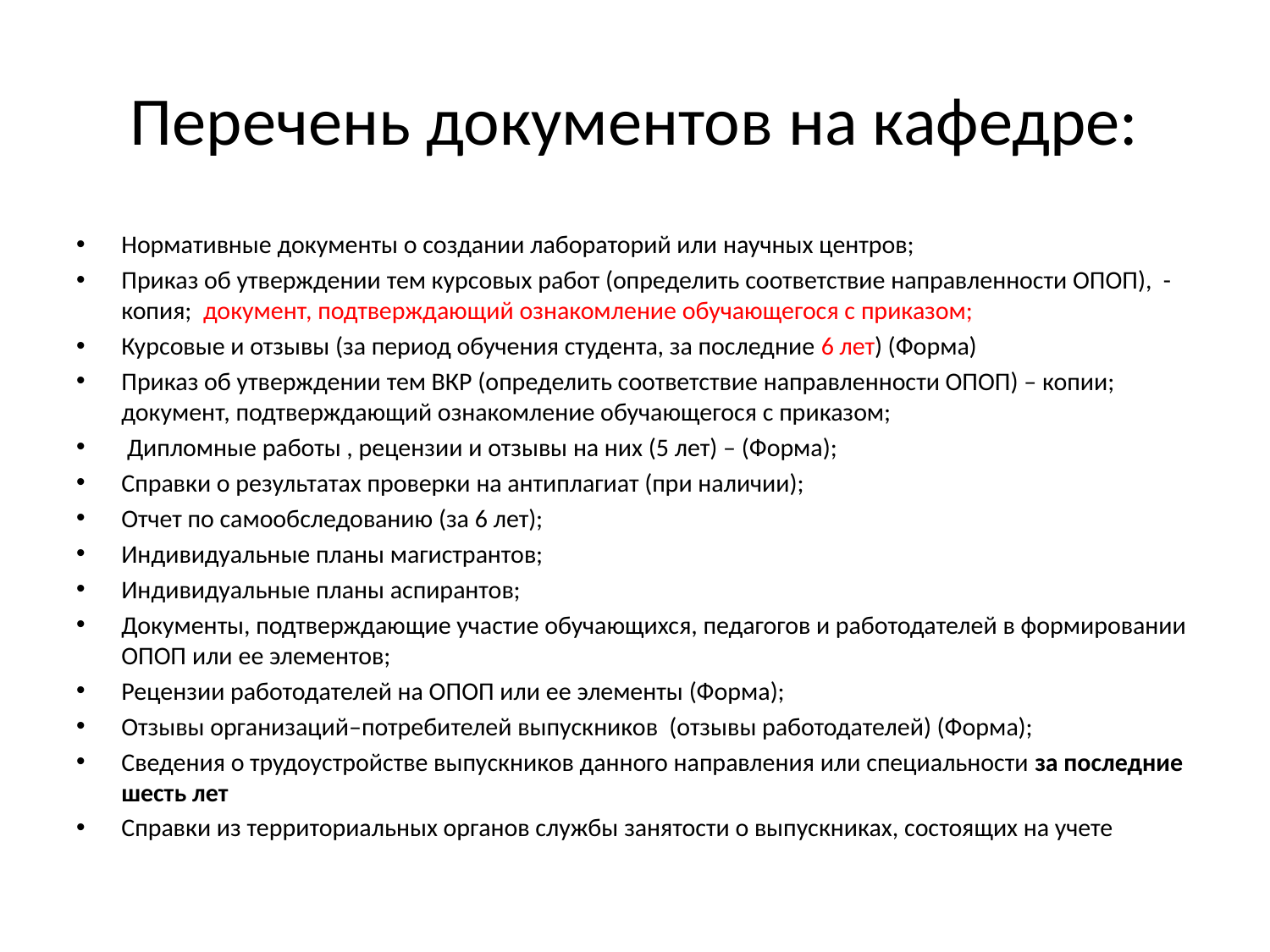

# Перечень документов на кафедре:
Нормативные документы о создании лабораторий или научных центров;
Приказ об утверждении тем курсовых работ (определить соответствие направленности ОПОП),  - копия;  документ, подтверждающий ознакомление обучающегося с приказом;
Курсовые и отзывы (за период обучения студента, за последние 6 лет) (Форма)
Приказ об утверждении тем ВКР (определить соответствие направленности ОПОП) – копии;  документ, подтверждающий ознакомление обучающегося с приказом;
 Дипломные работы , рецензии и отзывы на них (5 лет) – (Форма);
Справки о результатах проверки на антиплагиат (при наличии);
Отчет по самообследованию (за 6 лет);
Индивидуальные планы магистрантов;
Индивидуальные планы аспирантов;
Документы, подтверждающие участие обучающихся, педагогов и работодателей в формировании ОПОП или ее элементов;
Рецензии работодателей на ОПОП или ее элементы (Форма);
Отзывы организаций–потребителей выпускников  (отзывы работодателей) (Форма);
Сведения о трудоустройстве выпускников данного направления или специальности за последние шесть лет
Справки из территориальных органов службы занятости о выпускниках, состоящих на учете